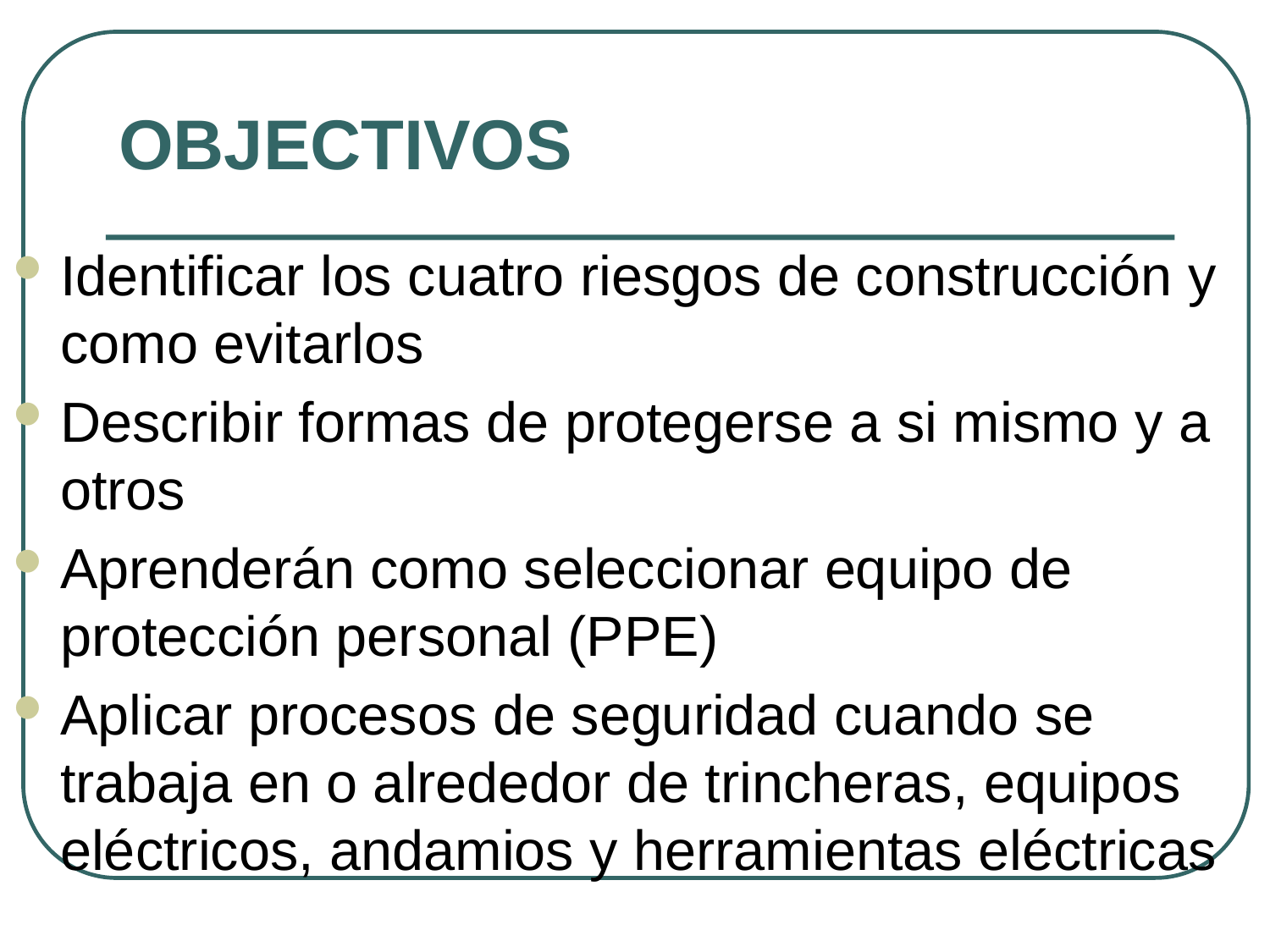

# OBJECTIVOS
Identificar los cuatro riesgos de construcción y como evitarlos
Describir formas de protegerse a si mismo y a otros
Aprenderán como seleccionar equipo de protección personal (PPE)
Aplicar procesos de seguridad cuando se trabaja en o alrededor de trincheras, equipos eléctricos, andamios y herramientas eléctricas